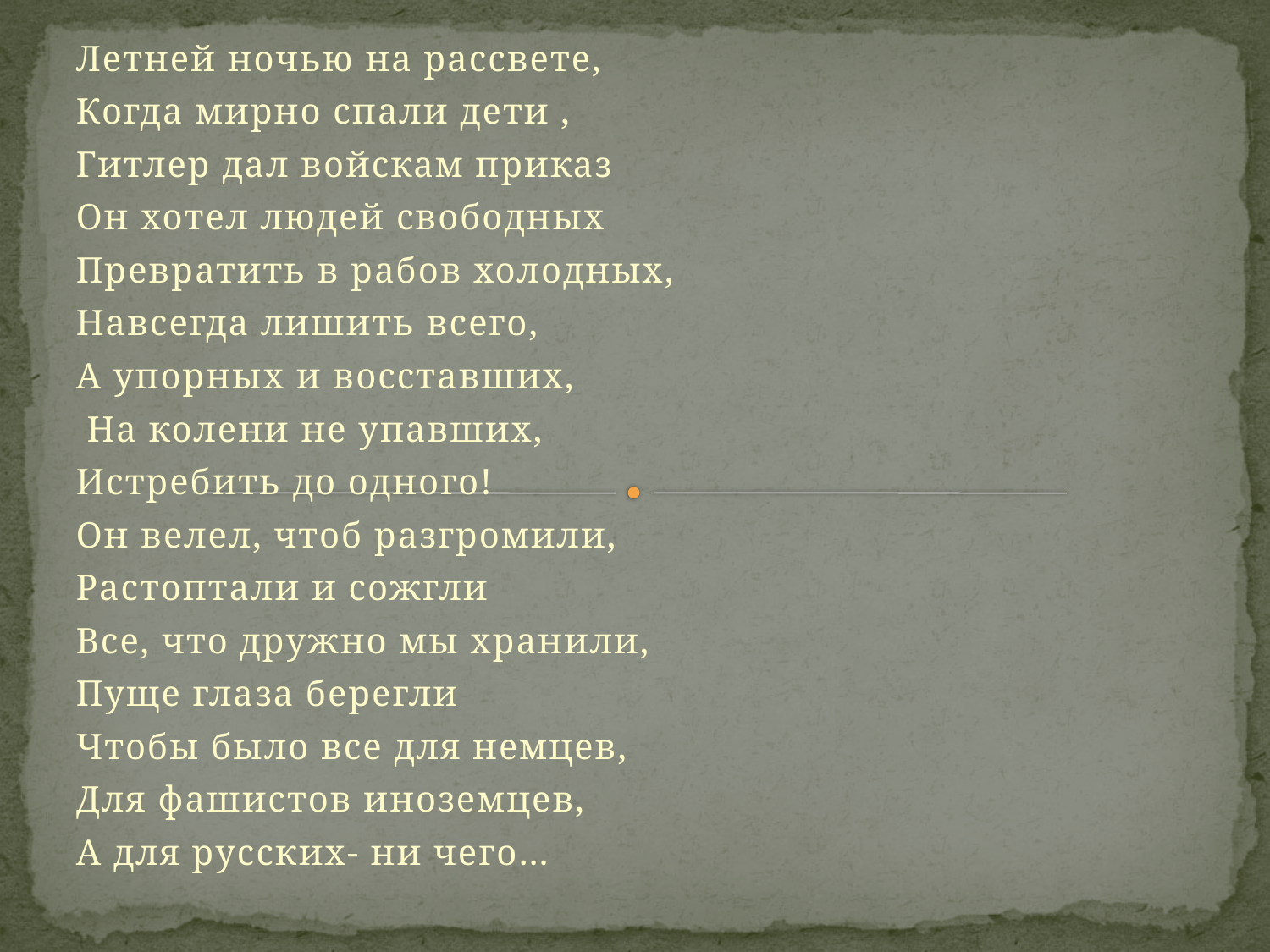

Летней ночью на рассвете,
Когда мирно спали дети ,
Гитлер дал войскам приказ
Он хотел людей свободных
Превратить в рабов холодных,
Навсегда лишить всего,
А упорных и восставших,
 На колени не упавших,
Истребить до одного!
Он велел, чтоб разгромили,
Растоптали и сожгли
Все, что дружно мы хранили,
Пуще глаза берегли
Чтобы было все для немцев,
Для фашистов иноземцев,
А для русских- ни чего…
#